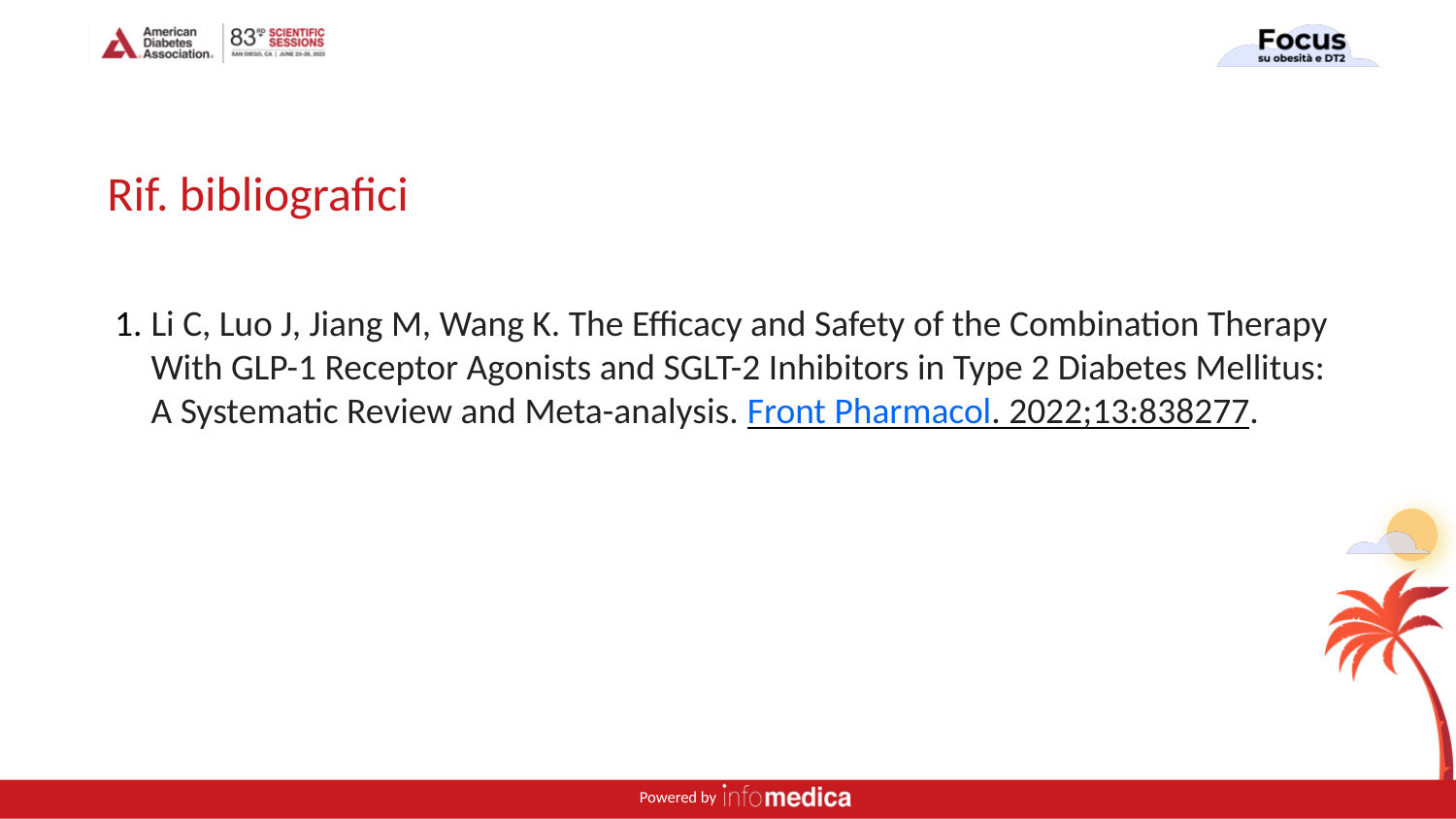

# Rif. bibliografici
Li C, Luo J, Jiang M, Wang K. The Efficacy and Safety of the Combination Therapy With GLP-1 Receptor Agonists and SGLT-2 Inhibitors in Type 2 Diabetes Mellitus: A Systematic Review and Meta-analysis. Front Pharmacol. 2022;13:838277.